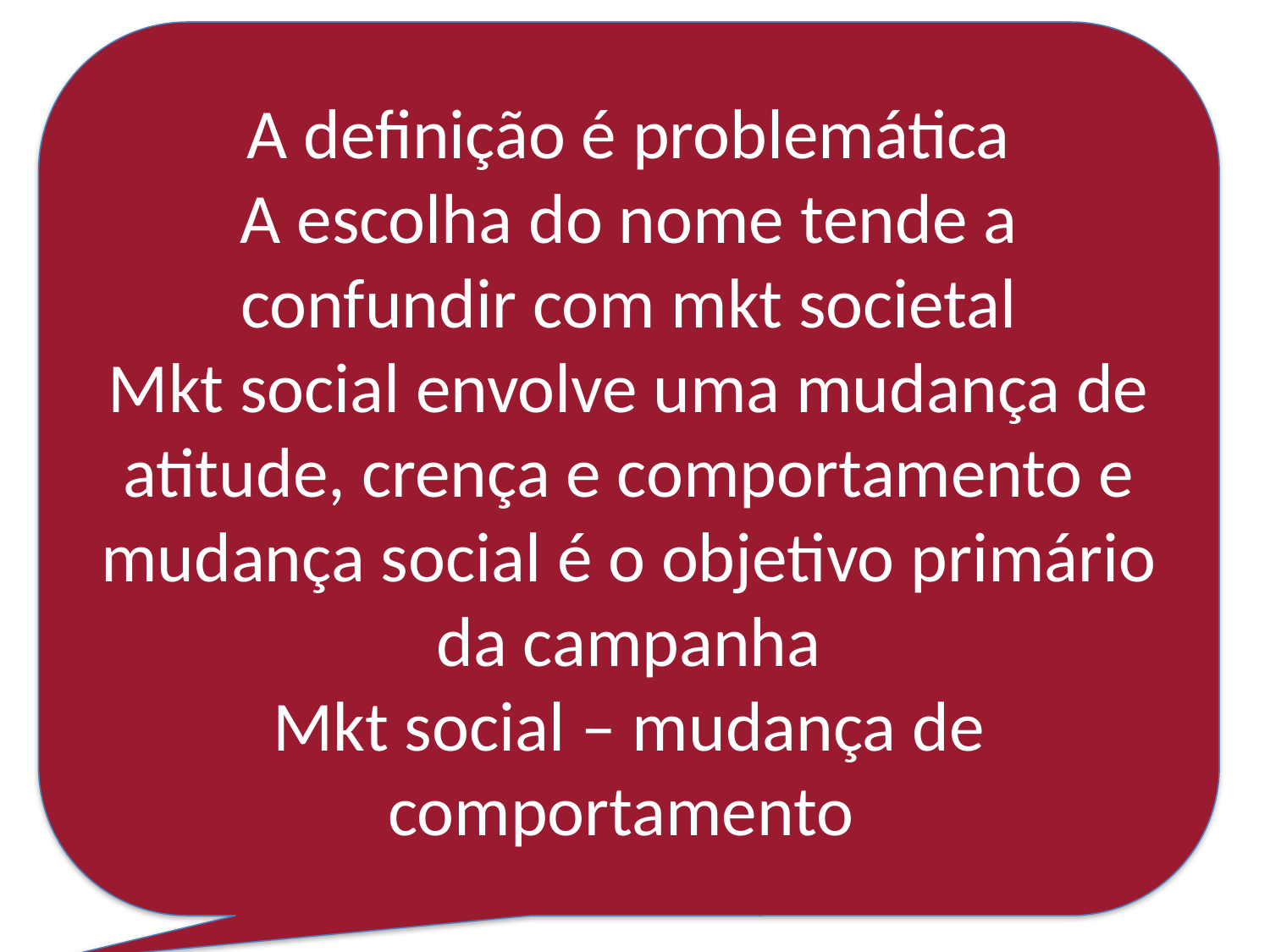

A definição é problemática
A escolha do nome tende a confundir com mkt societal
Mkt social envolve uma mudança de atitude, crença e comportamento e mudança social é o objetivo primário da campanha
Mkt social – mudança de comportamento